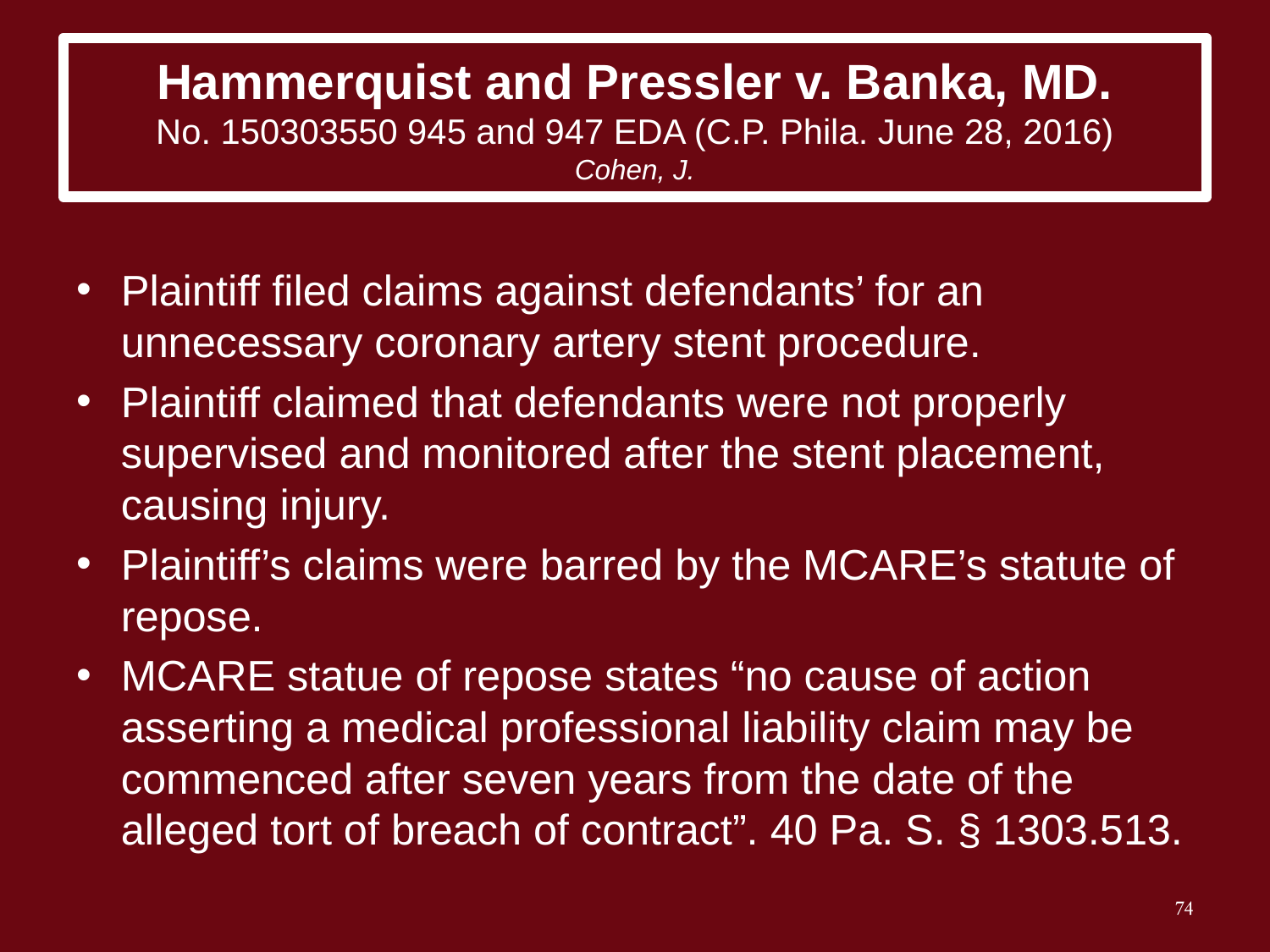

# Hammerquist and Pressler v. Banka, MD. No. 150303550 945 and 947 EDA (C.P. Phila. June 28, 2016) Cohen, J.
Plaintiff filed claims against defendants’ for an unnecessary coronary artery stent procedure.
Plaintiff claimed that defendants were not properly supervised and monitored after the stent placement, causing injury.
Plaintiff’s claims were barred by the MCARE’s statute of repose.
MCARE statue of repose states “no cause of action asserting a medical professional liability claim may be commenced after seven years from the date of the alleged tort of breach of contract”. 40 Pa. S. § 1303.513.

74